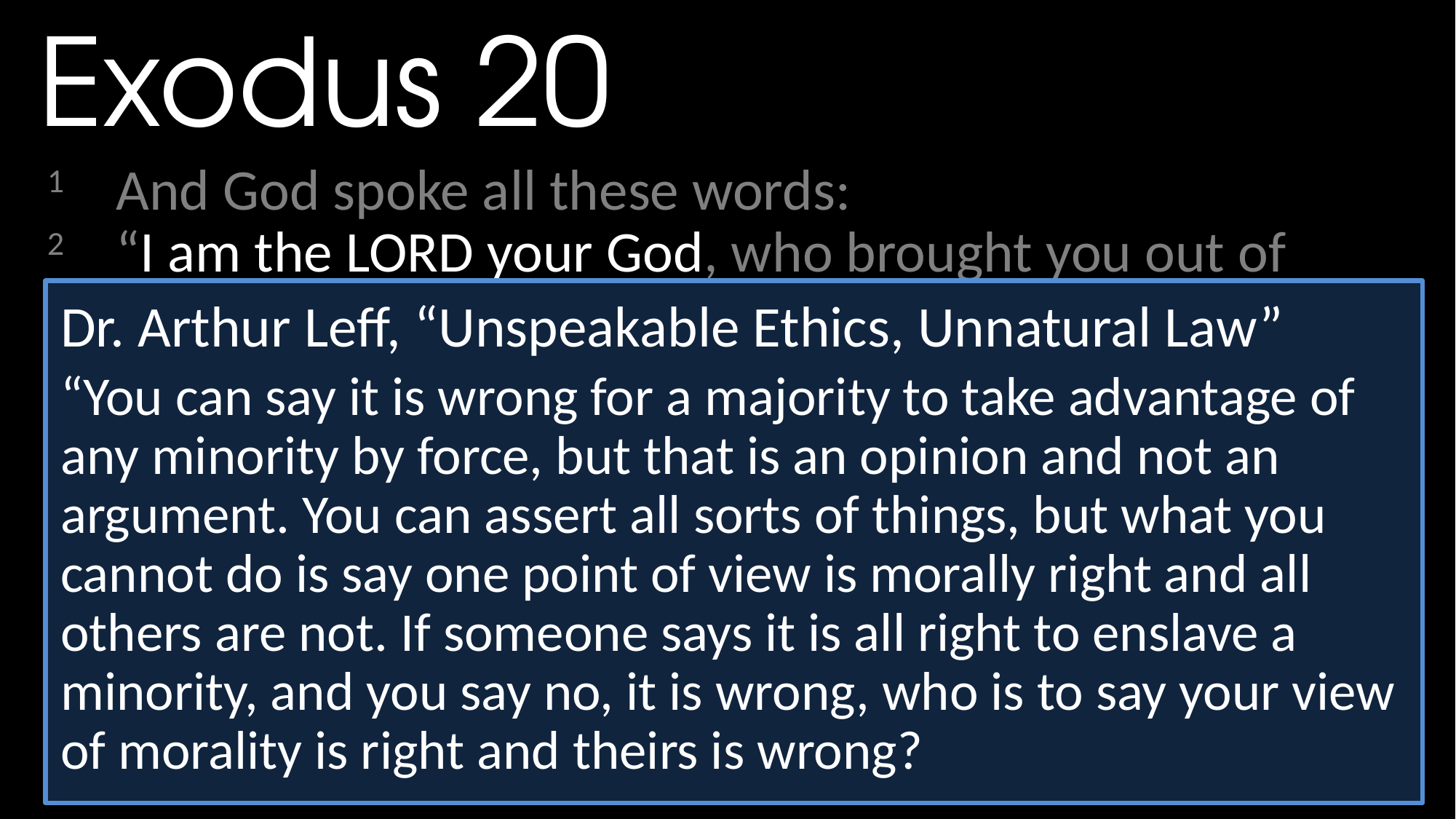

Exodus 20
1	And God spoke all these words:
2 	“I am the LORD your God, who brought you out of Egypt, out of the land of slavery.
3 	“You shall have no other gods before me.

Dr. Arthur Leff, “Unspeakable Ethics, Unnatural Law”
“You can say it is wrong for a majority to take advantage of any minority by force, but that is an opinion and not an argument. You can assert all sorts of things, but what you cannot do is say one point of view is morally right and all others are not. If someone says it is all right to enslave a minority, and you say no, it is wrong, who is to say your view of morality is right and theirs is wrong?